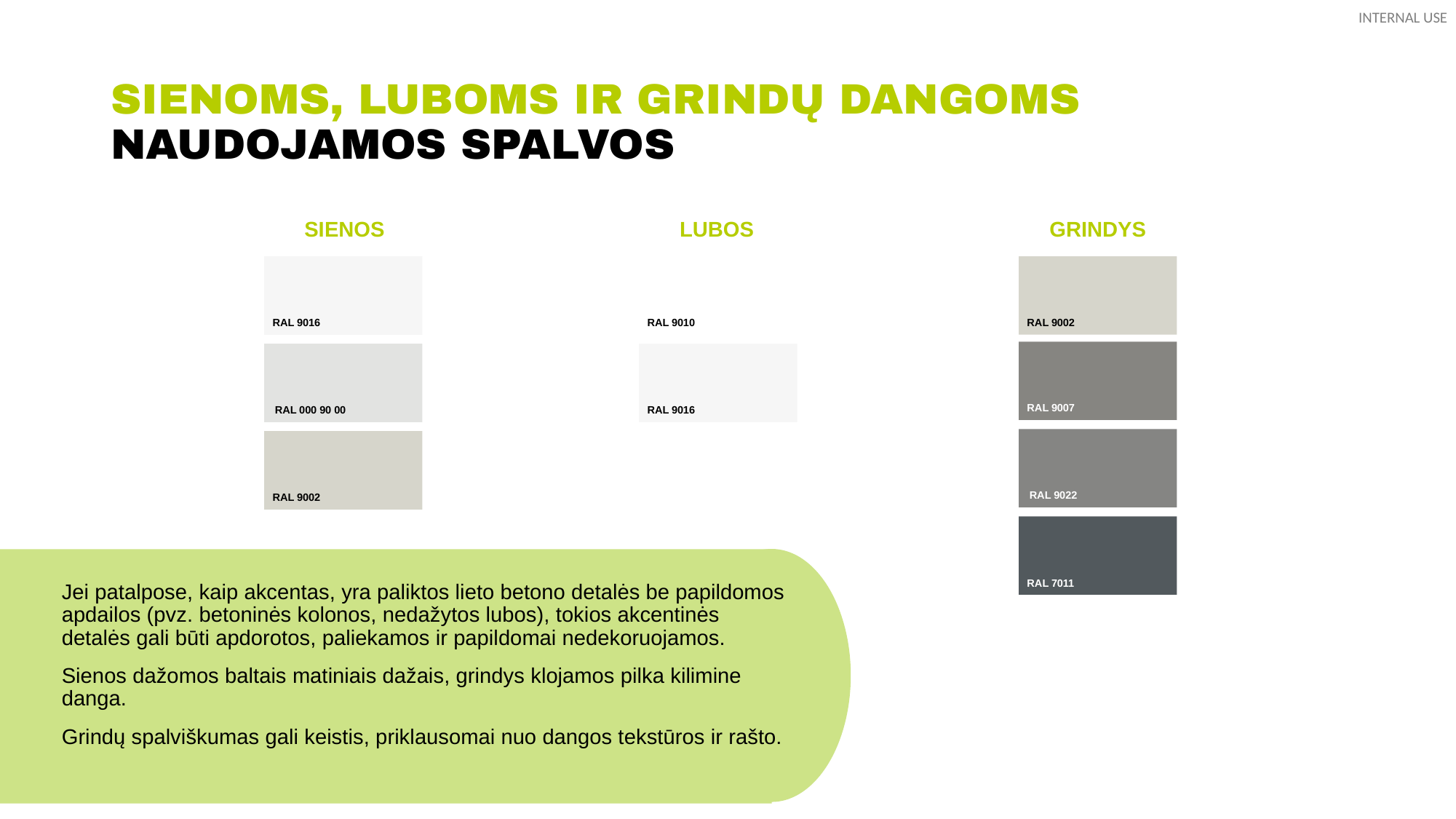

# SIENOMS, LUBOMS IR GRINDŲ DANGOMS NAUDOJAMOS SPALVOS
LUBOS
SIENOS
GRINDYS

RAL 9010

RAL 9016

RAL 9002

RAL 9007

RAL 9022

RAL 7011

RAL 9016

RAL 000 90 00

RAL 9002

Jei patalpose, kaip akcentas, yra paliktos lieto betono detalės be papildomos apdailos (pvz. betoninės kolonos, nedažytos lubos), tokios akcentinės detalės gali būti apdorotos, paliekamos ir papildomai nedekoruojamos.
Sienos dažomos baltais matiniais dažais, grindys klojamos pilka kilimine danga.
Grindų spalviškumas gali keistis, priklausomai nuo dangos tekstūros ir rašto.